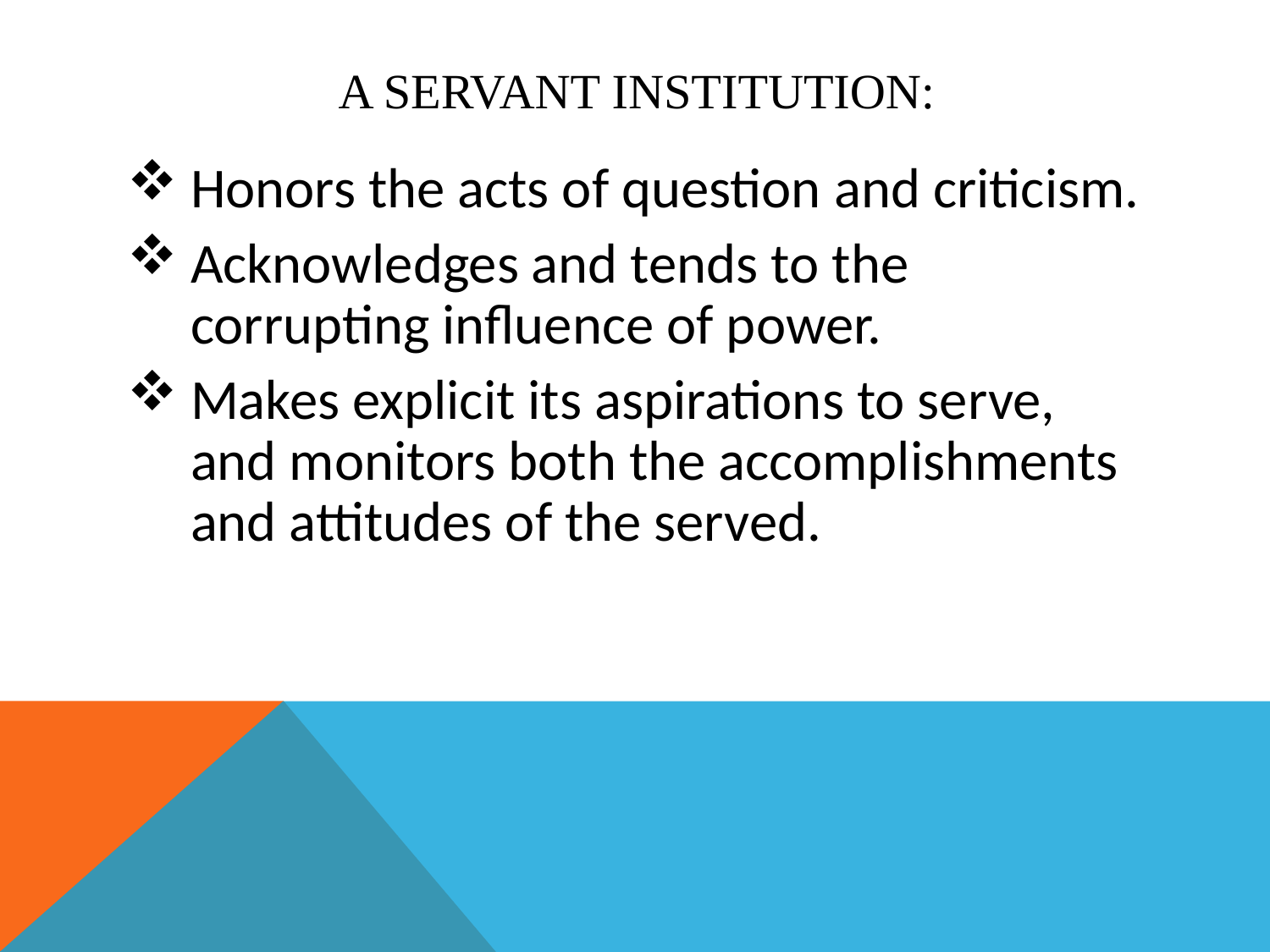

# A Servant Institution:
Honors the acts of question and criticism.
Acknowledges and tends to the corrupting influence of power.
Makes explicit its aspirations to serve, and monitors both the accomplishments and attitudes of the served.